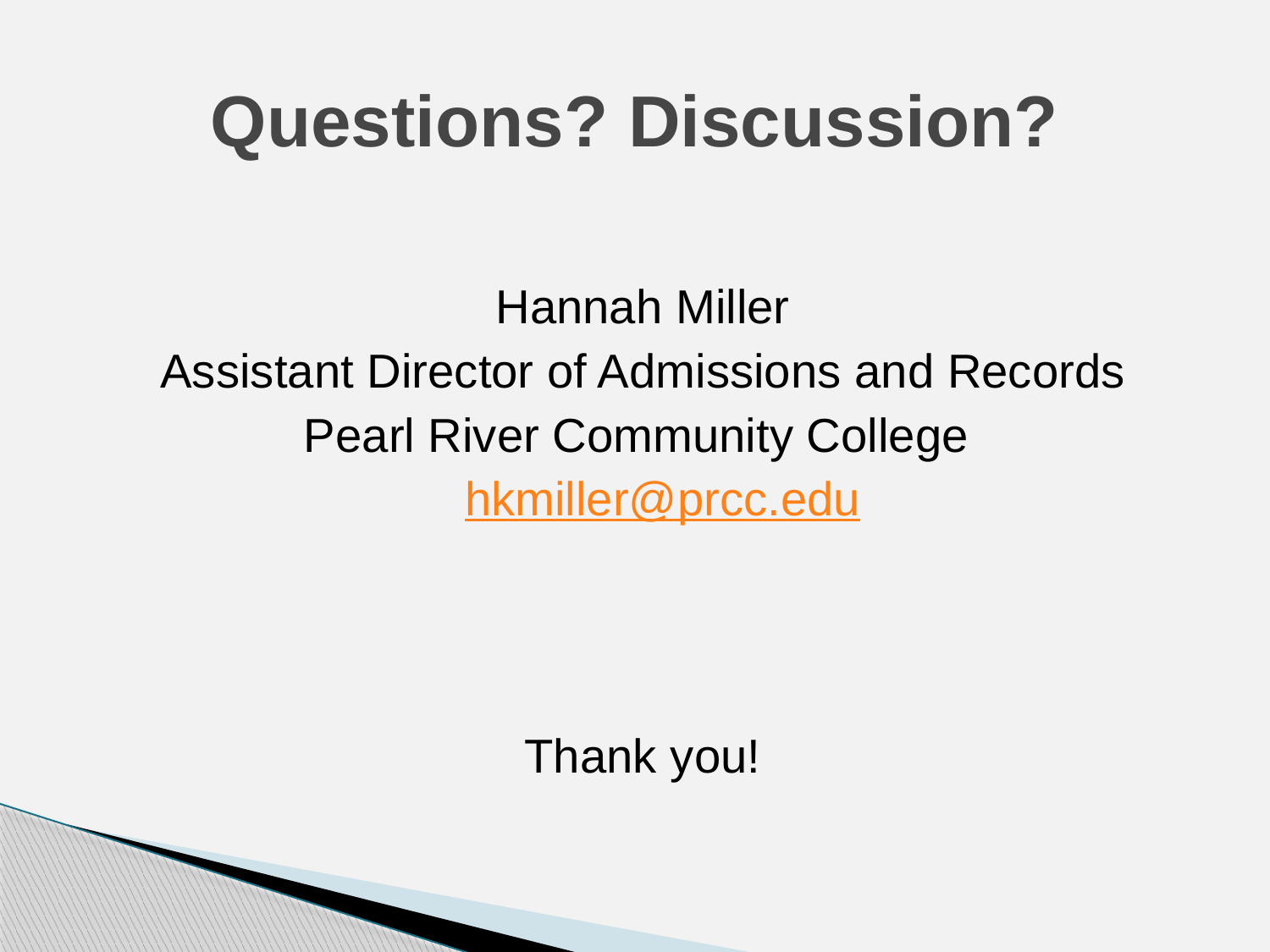

# Questions? Discussion?

Hannah Miller
Assistant Director of Admissions and Records
Pearl River Community College
   hkmiller@prcc.edu

Thank you!